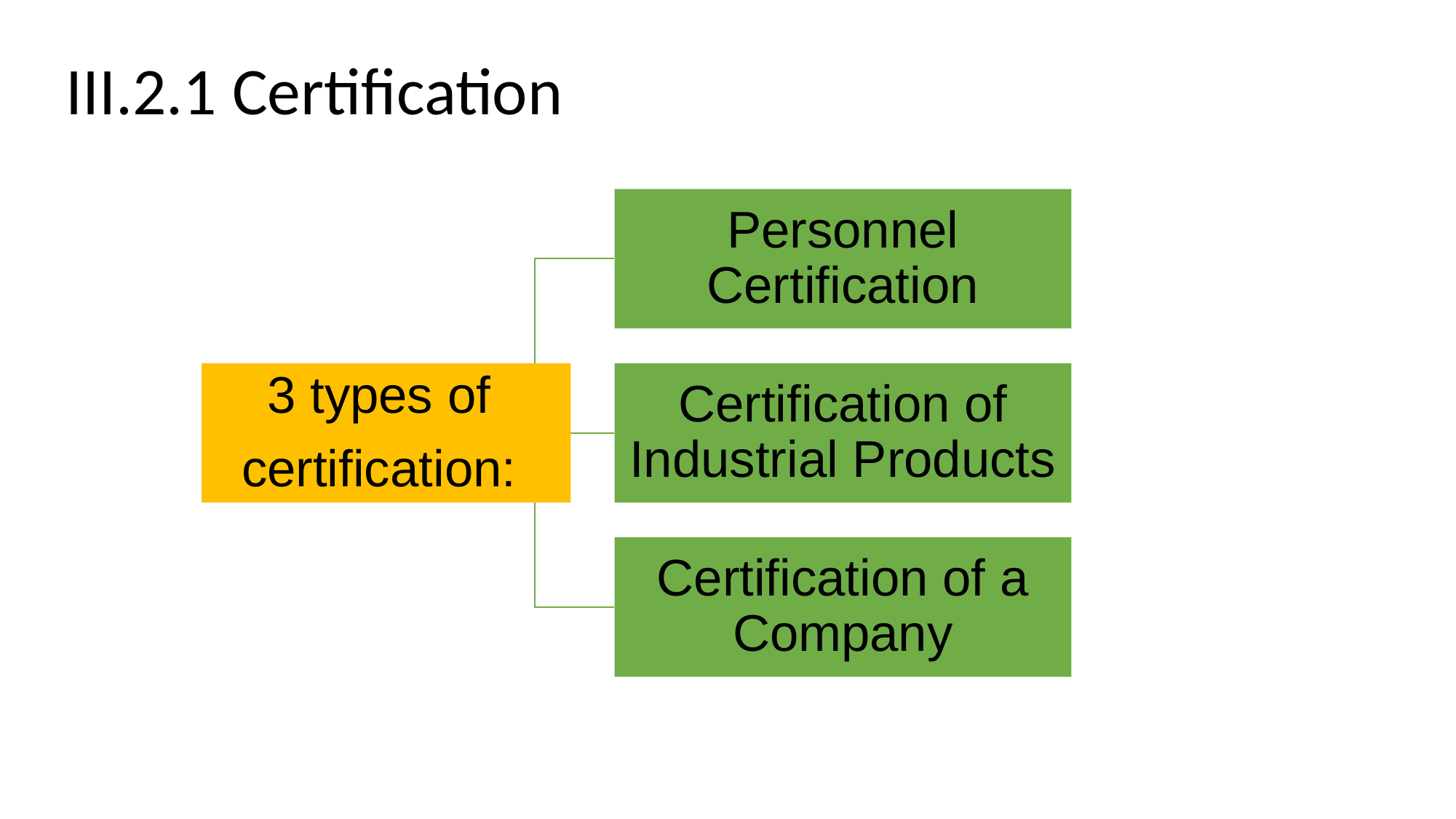

III.2.1 Certification

3 types of
certification:
Personnel Certification
Certification of Industrial Products
Certification of a Company